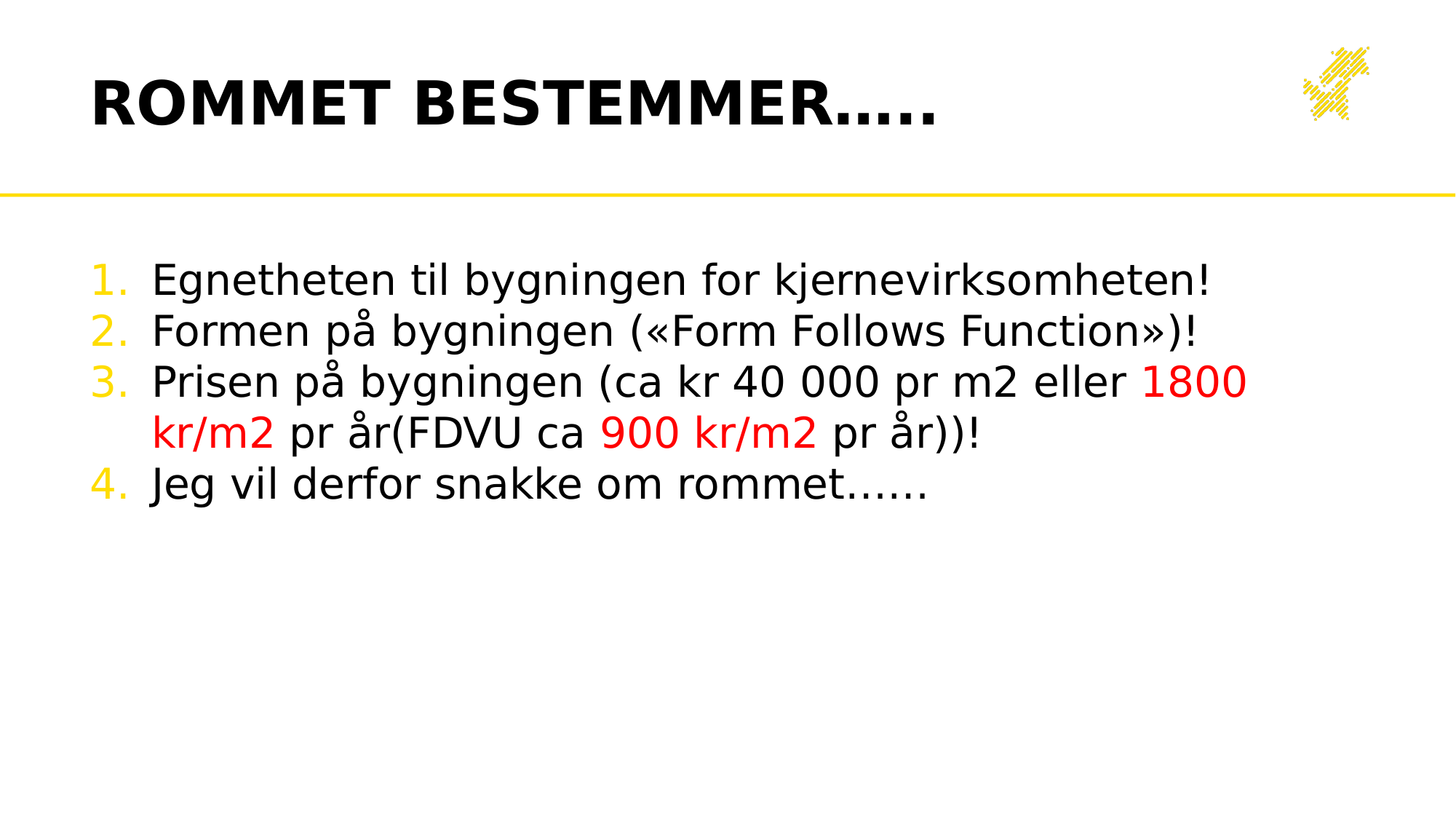

# Rommet bestemmer…..
Egnetheten til bygningen for kjernevirksomheten!
Formen på bygningen («Form Follows Function»)!
Prisen på bygningen (ca kr 40 000 pr m2 eller 1800 kr/m2 pr år(FDVU ca 900 kr/m2 pr år))!
Jeg vil derfor snakke om rommet……